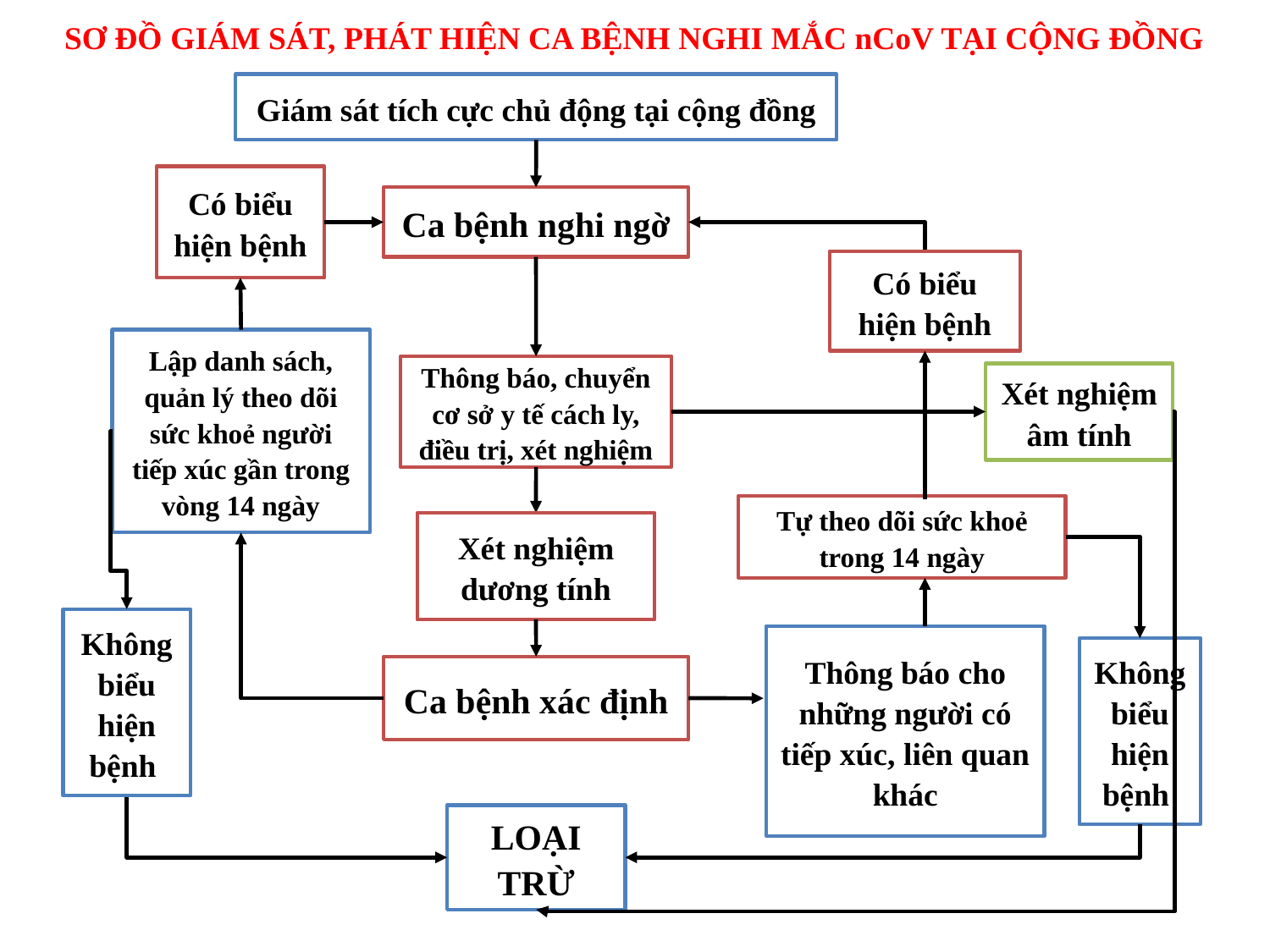

SƠ ĐỒ GIÁM SÁT, PHÁT HIỆN CA BỆNH NGHI MẮC nCoV TẠI CỘNG ĐỒNG
Giám sát tích cực chủ động tại cộng đồng
Có biểu hiện bệnh
Ca bệnh nghi ngờ
Có biểu hiện bệnh
Lập danh sách, quản lý theo dõi sức khoẻ người tiếp xúc gần trong vòng 14 ngày
Thông báo, chuyển cơ sở y tế cách ly, điều trị, xét nghiệm
Xét nghiệm âm tính
Tự theo dõi sức khoẻ trong 14 ngày
Xét nghiệm dương tính
Không biểu hiện bệnh
Thông báo cho những người có tiếp xúc, liên quan khác
Không biểu hiện bệnh
Ca bệnh xác định
LOẠI TRỪ